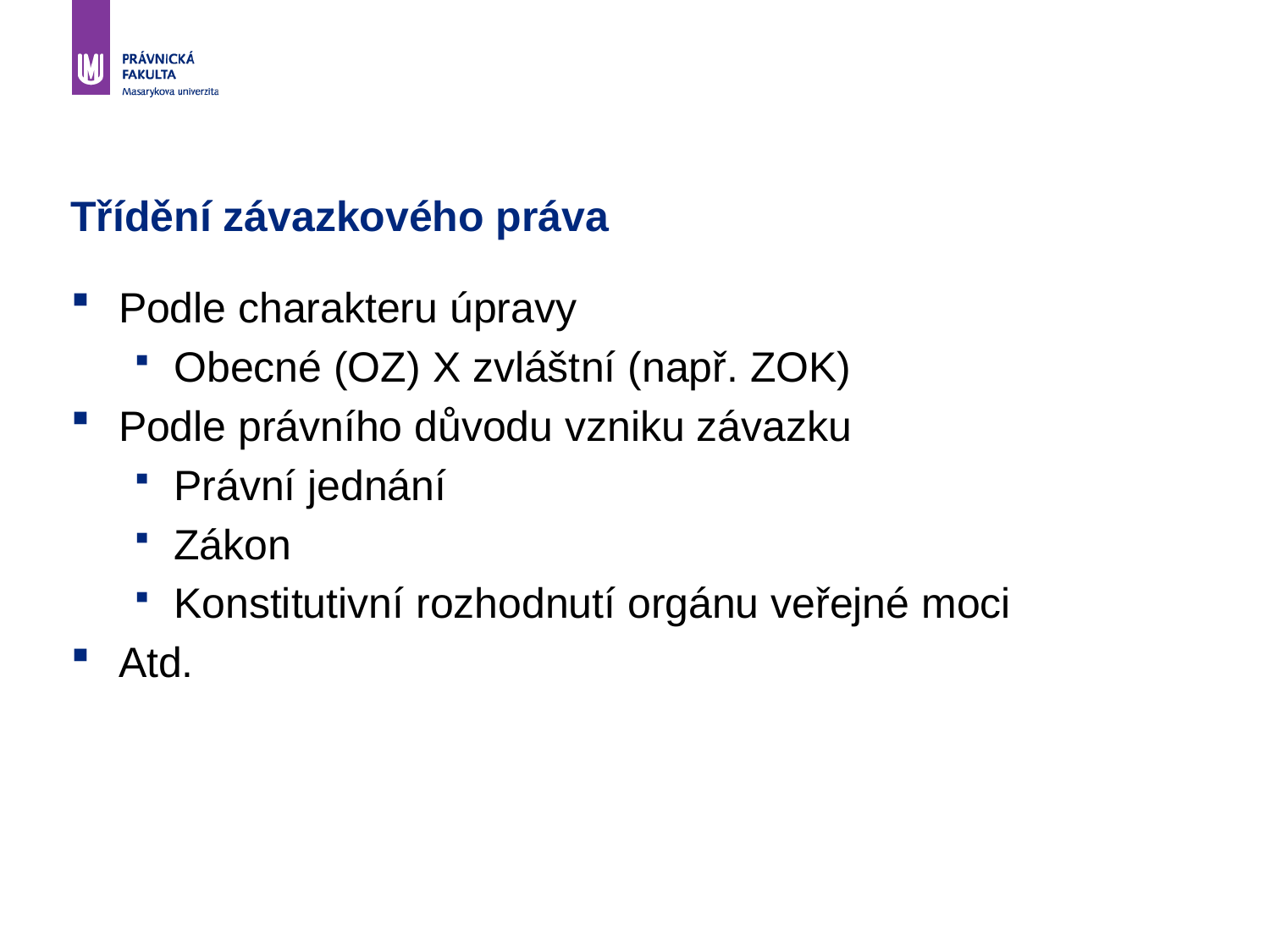

# Třídění závazkového práva
Podle charakteru úpravy
Obecné (OZ) X zvláštní (např. ZOK)
Podle právního důvodu vzniku závazku
Právní jednání
Zákon
Konstitutivní rozhodnutí orgánu veřejné moci
Atd.